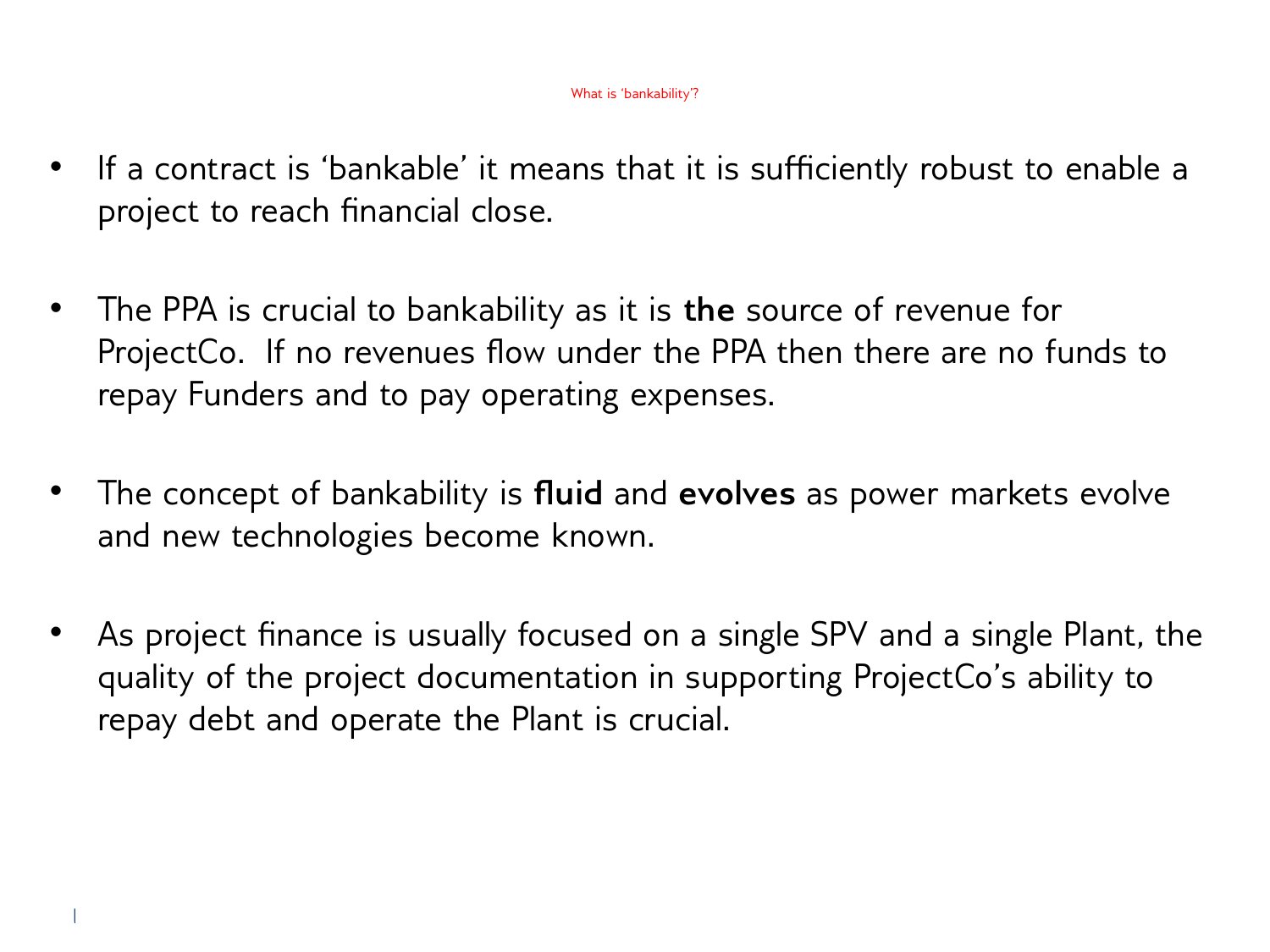

# What is ‘bankability’?
If a contract is ‘bankable’ it means that it is sufficiently robust to enable a project to reach financial close.

The PPA is crucial to bankability as it is the source of revenue for ProjectCo.  If no revenues flow under the PPA then there are no funds to repay Funders and to pay operating expenses.

The concept of bankability is fluid and evolves as power markets evolve and new technologies become known.

As project finance is usually focused on a single SPV and a single Plant, the quality of the project documentation in supporting ProjectCo’s ability to repay debt and operate the Plant is crucial.